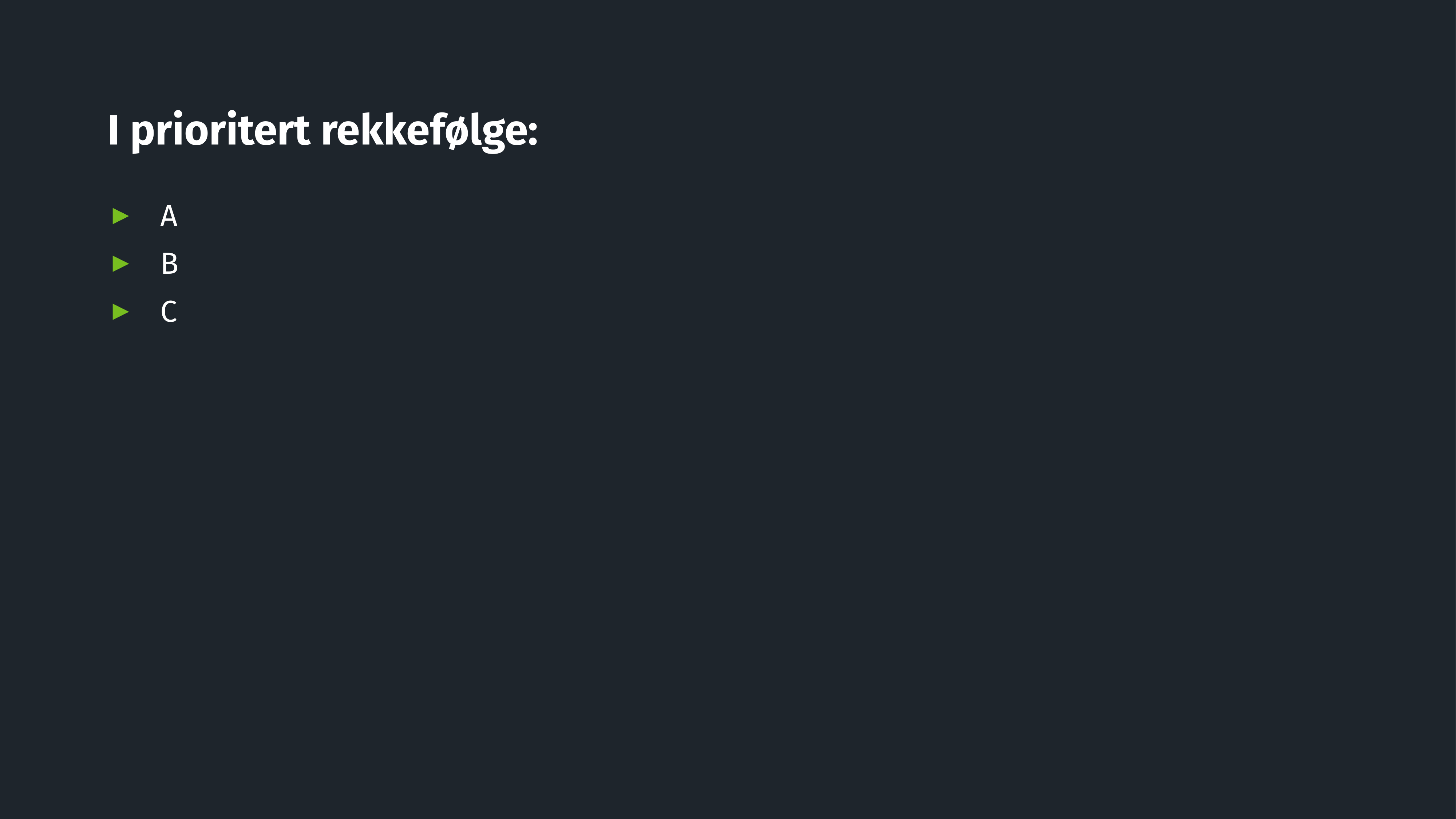

# I prioritert rekkefølge:
A
B
C